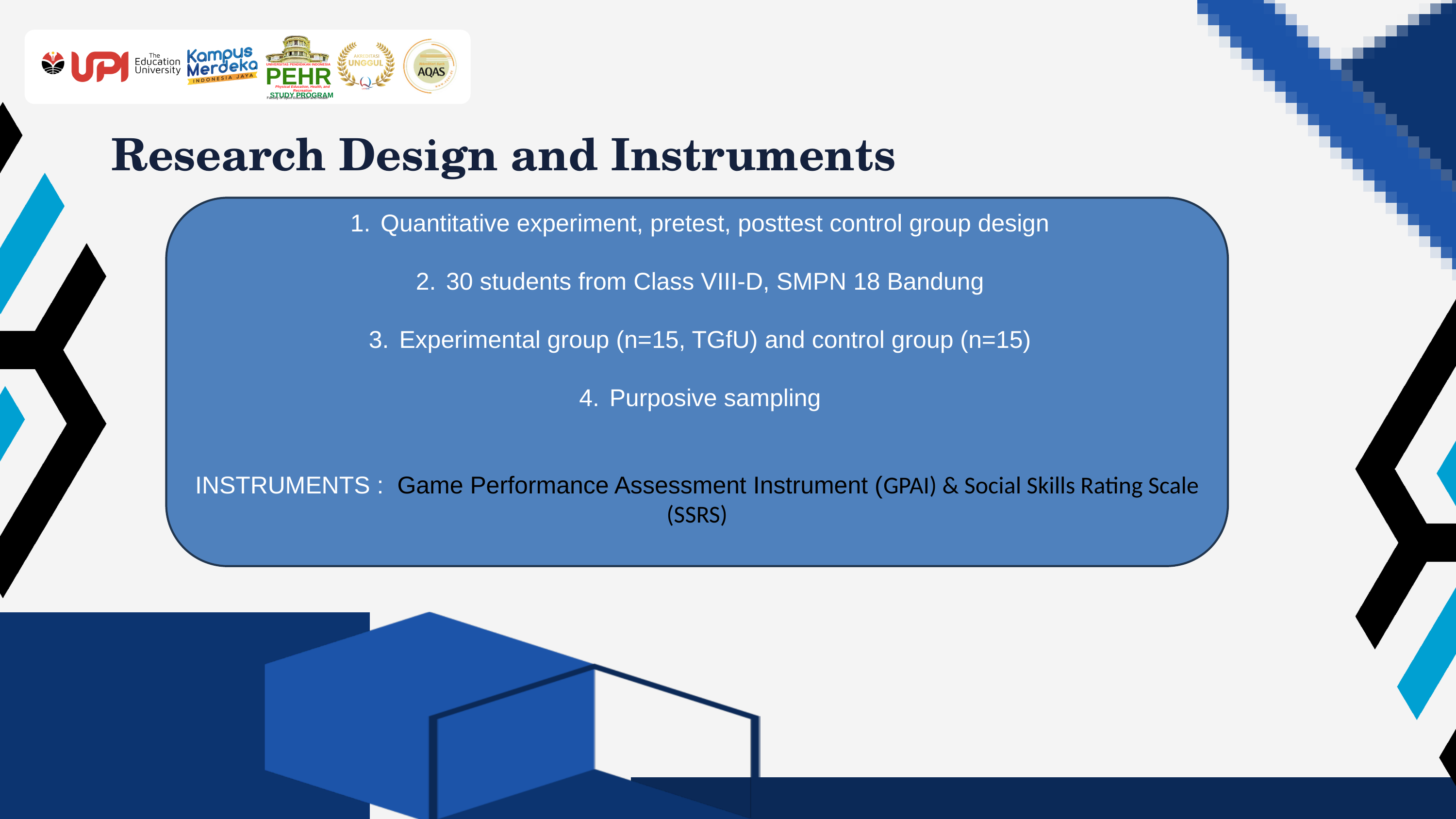

UNIVERSITAS PENDIDIKAN INDONESIA
PEHR
Physical Education, Health, and Recreation
STUDY PROGRAM
Faculty of Sport Education and Health

Research Design and Instruments

Quantitative experiment, pretest, posttest control group design

30 students from Class VIII-D, SMPN 18 Bandung

Experimental group (n=15, TGfU) and control group (n=15)

Purposive sampling

INSTRUMENTS :  Game Performance Assessment Instrument (GPAI) & Social Skills Rating Scale (SSRS)